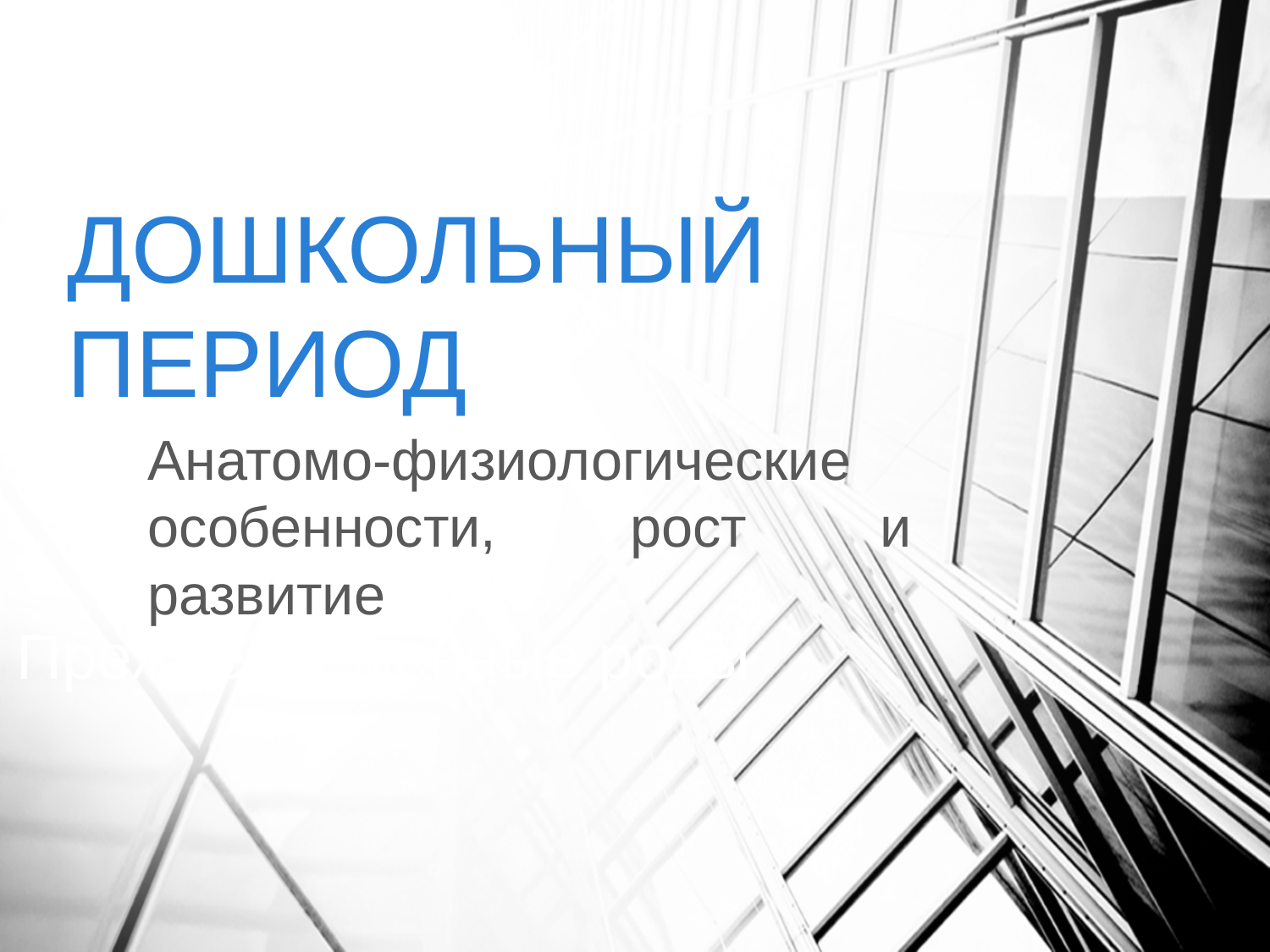

ДОШКОЛЬНЫЙ ПЕРИОД

Анатомо-физиологические особенности, рост и развитие
# Преждевременные роды